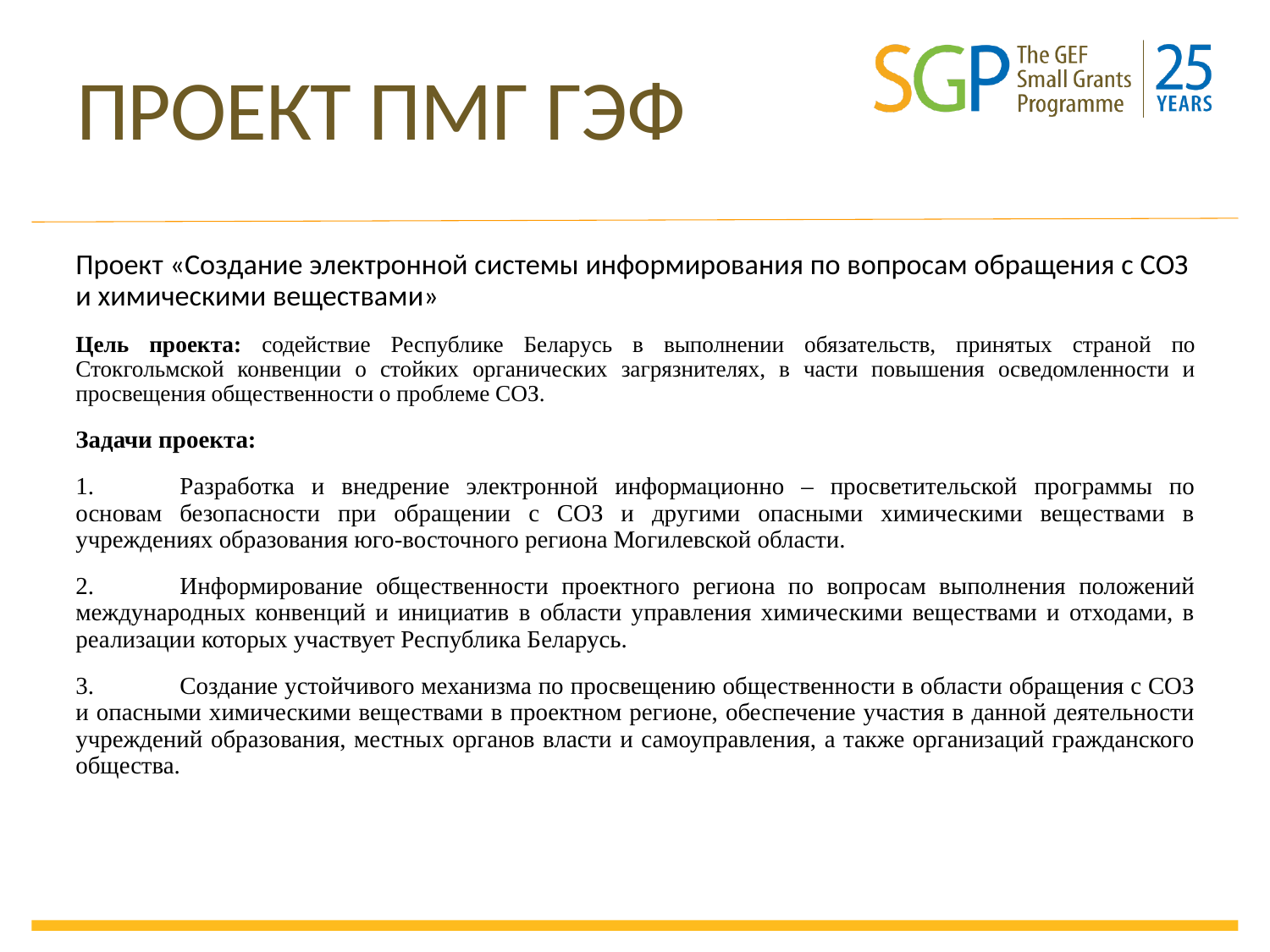

# ПРОЕКТ ПМГ ГЭФ
Проект «Создание электронной системы информирования по вопросам обращения с СОЗ и химическими веществами»
Цель проекта: содействие Республике Беларусь в выполнении обязательств, принятых страной по Стокгольмской конвенции о стойких органических загрязнителях, в части повышения осведомленности и просвещения общественности о проблеме СОЗ.
Задачи проекта:
1.	Разработка и внедрение электронной информационно – просветительской программы по основам безопасности при обращении с СОЗ и другими опасными химическими веществами в учреждениях образования юго-восточного региона Могилевской области.
2.	Информирование общественности проектного региона по вопросам выполнения положений международных конвенций и инициатив в области управления химическими веществами и отходами, в реализации которых участвует Республика Беларусь.
3.	Создание устойчивого механизма по просвещению общественности в области обращения с СОЗ и опасными химическими веществами в проектном регионе, обеспечение участия в данной деятельности учреждений образования, местных органов власти и самоуправления, а также организаций гражданского общества.